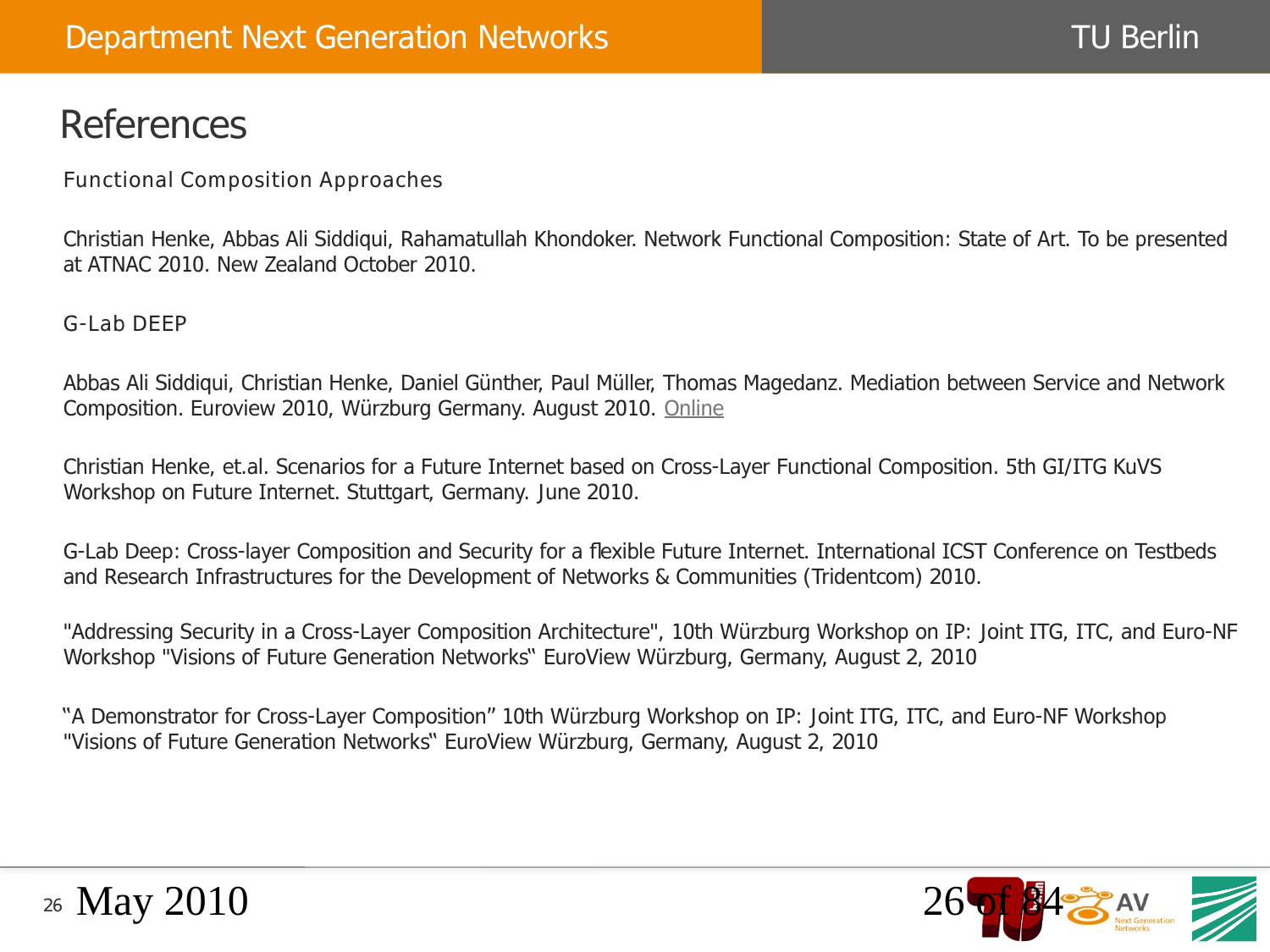

# References
Functional Composition Approaches

Christian Henke, Abbas Ali Siddiqui, Rahamatullah Khondoker. Network Functional Composition: State of Art. To be presented at ATNAC 2010. New Zealand October 2010.

G-Lab DEEP

Abbas Ali Siddiqui, Christian Henke, Daniel Günther, Paul Müller, Thomas Magedanz. Mediation between Service and Network Composition. Euroview 2010, Würzburg Germany. August 2010. Online

Christian Henke, et.al. Scenarios for a Future Internet based on Cross-Layer Functional Composition. 5th GI/ITG KuVS Workshop on Future Internet. Stuttgart, Germany. June 2010.

G-Lab Deep: Cross-layer Composition and Security for a flexible Future Internet. International ICST Conference on Testbeds and Research Infrastructures for the Development of Networks & Communities (Tridentcom) 2010.
"Addressing Security in a Cross-Layer Composition Architecture", 10th Würzburg Workshop on IP: Joint ITG, ITC, and Euro-NF Workshop "Visions of Future Generation Networks“ EuroView Würzburg, Germany, August 2, 2010

“A Demonstrator for Cross-Layer Composition” 10th Würzburg Workshop on IP: Joint ITG, ITC, and Euro-NF Workshop "Visions of Future Generation Networks“ EuroView Würzburg, Germany, August 2, 2010

May 2010

26 of 84